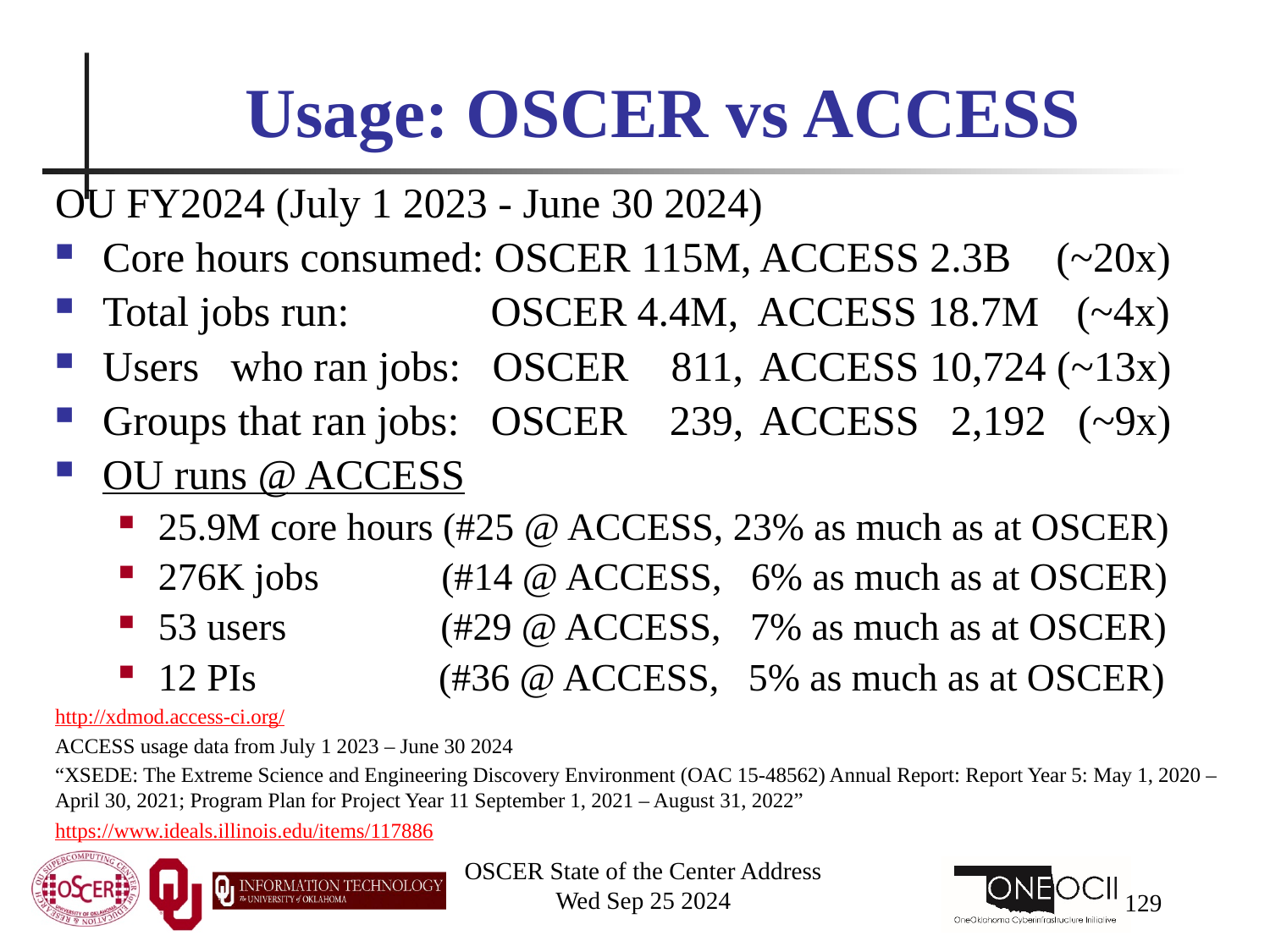

# Usage: OSCER vs ACCESS
OU FY2024 (July 1 2023 - June 30 2024)
Core hours consumed: OSCER 115M, ACCESS 2.3B     (~20x)
Total jobs run:              OSCER 4.4M,  ACCESS 18.7M    (~4x)
Users   who ran jobs:   OSCER    811,  ACCESS 10,724 (~13x)
Groups that ran jobs:   OSCER    239,  ACCESS   2,192   (~9x)
OU runs @ ACCESS
25.9M core hours (#25 @ ACCESS, 23% as much as at OSCER)
276K jobs             (#14 @ ACCESS,   6% as much as at OSCER)
53 users                (#29 @ ACCESS,   7% as much as at OSCER)
12 PIs                   (#36 @ ACCESS,   5% as much as at OSCER)
http://xdmod.access-ci.org/
ACCESS usage data from July 1 2023 – June 30 2024
“XSEDE: The Extreme Science and Engineering Discovery Environment (OAC 15-48562) Annual Report: Report Year 5: May 1, 2020 – April 30, 2021; Program Plan for Project Year 11 September 1, 2021 – August 31, 2022”
https://www.ideals.illinois.edu/items/117886

OSCER State of the Center Address
Wed Sep 25 2024
129